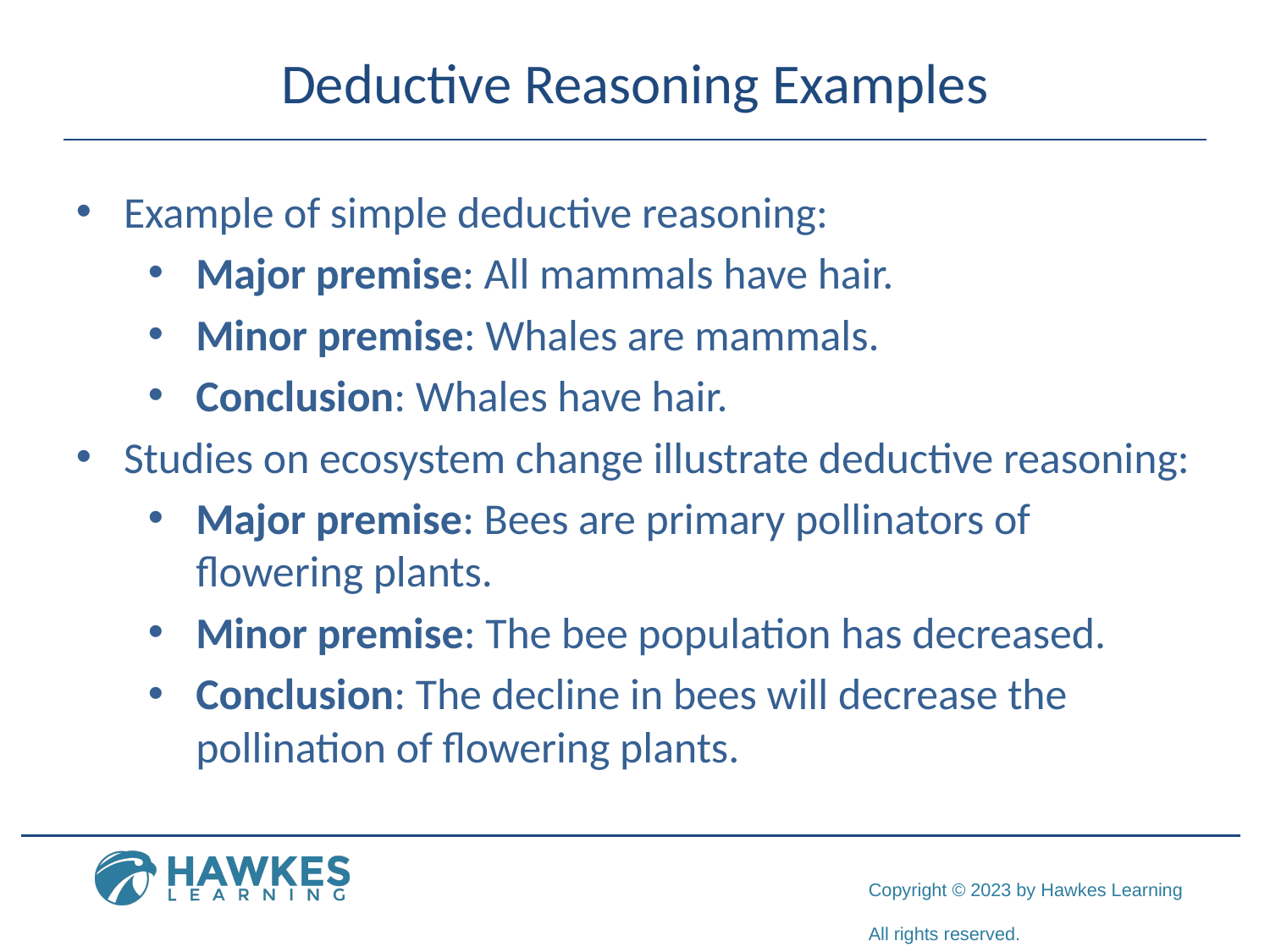

# Deductive Reasoning Examples
Example of simple deductive reasoning:
Major premise: All mammals have hair.
Minor premise: Whales are mammals.
Conclusion: Whales have hair.
Studies on ecosystem change illustrate deductive reasoning:
Major premise: Bees are primary pollinators of flowering plants.
Minor premise: The bee population has decreased.
Conclusion: The decline in bees will decrease the pollination of flowering plants.